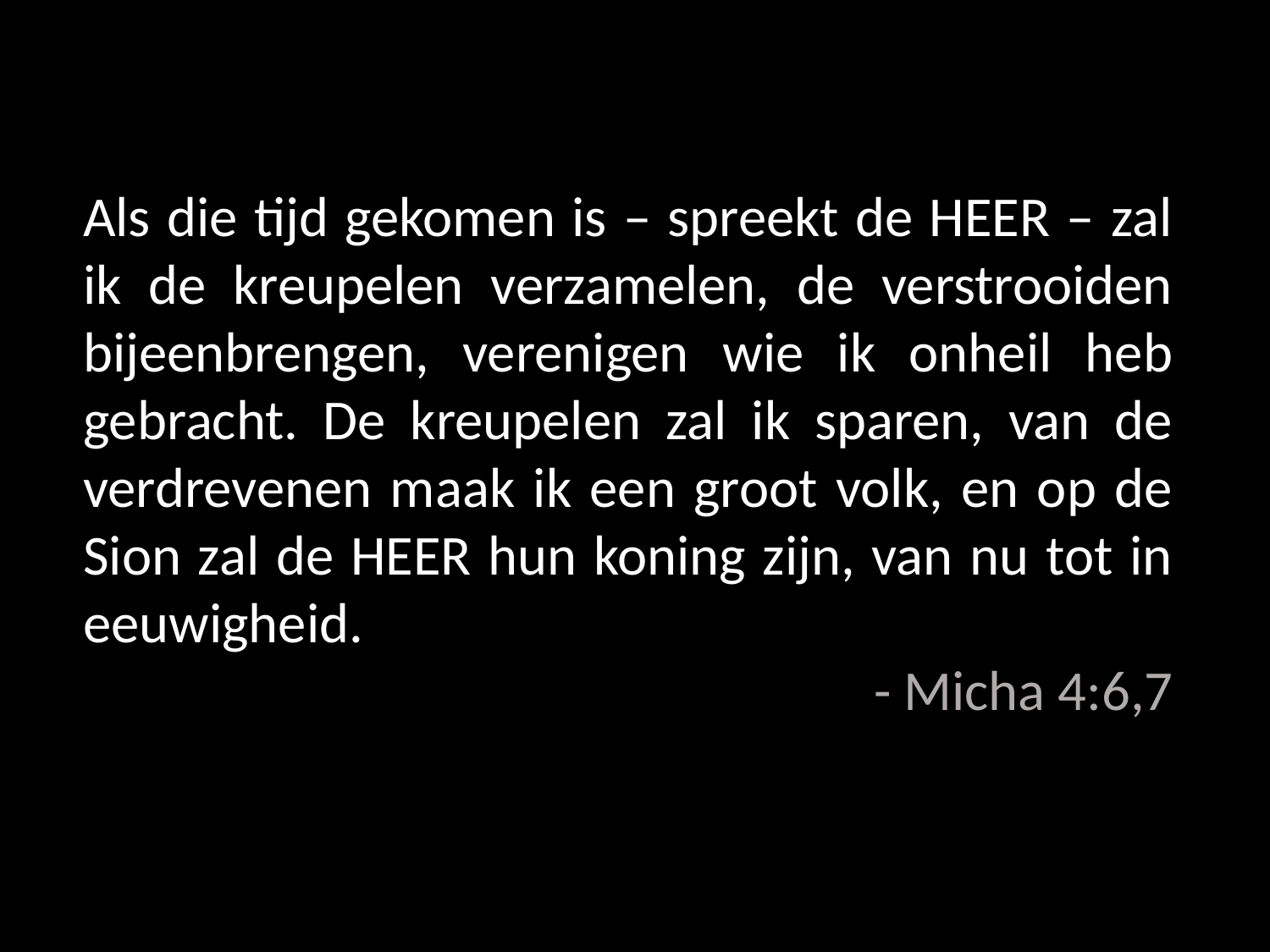

Als die tijd gekomen is – spreekt de HEER – zal ik de kreupelen verzamelen, de verstrooiden bijeenbrengen, verenigen wie ik onheil heb gebracht. De kreupelen zal ik sparen, van de verdrevenen maak ik een groot volk, en op de Sion zal de HEER hun koning zijn, van nu tot in eeuwigheid.
- Micha 4:6,7